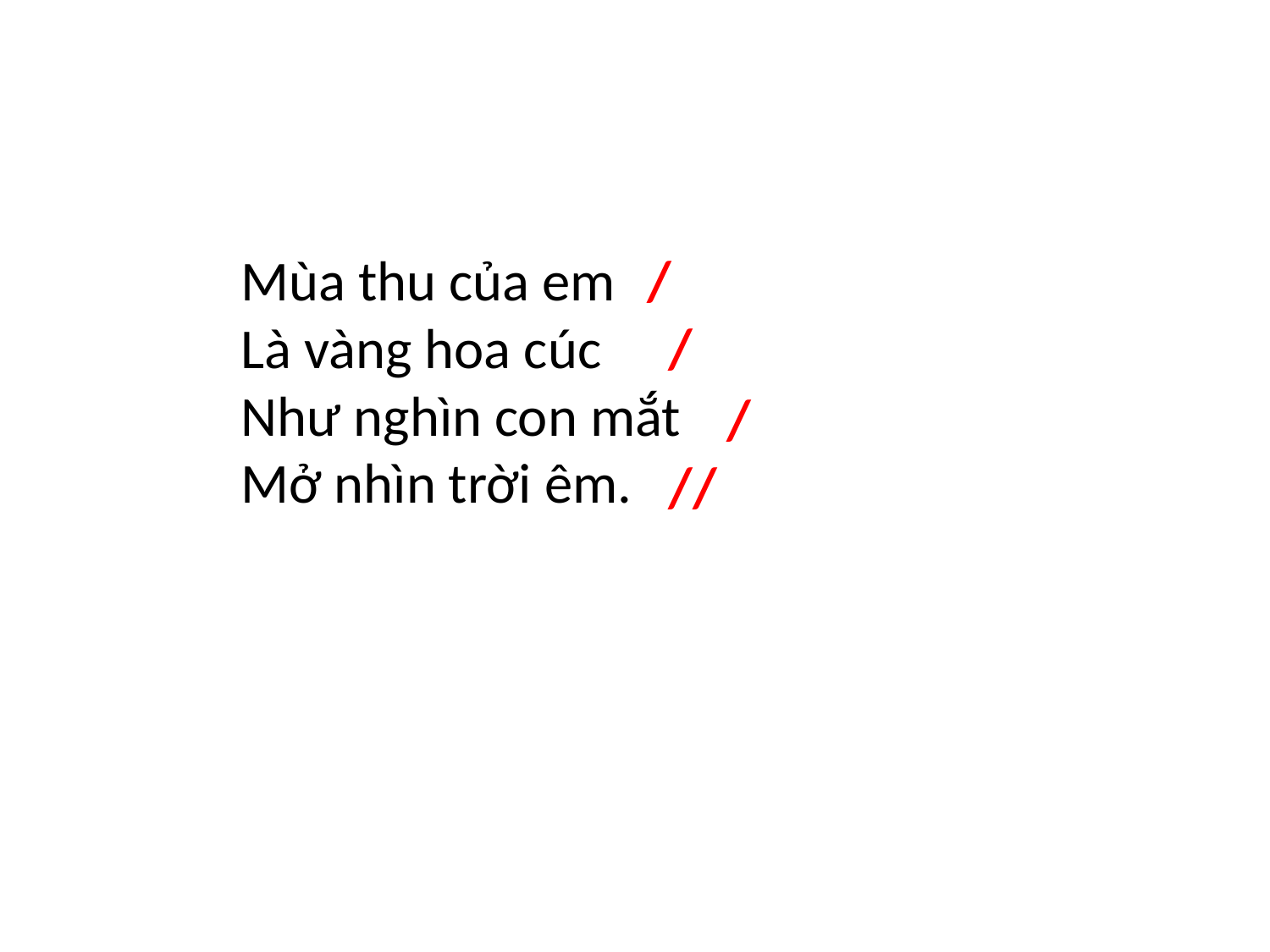

Mùa thu của em
Là vàng hoa cúc
Như nghìn con mắt
Mở nhìn trời êm.
/
/
/
//